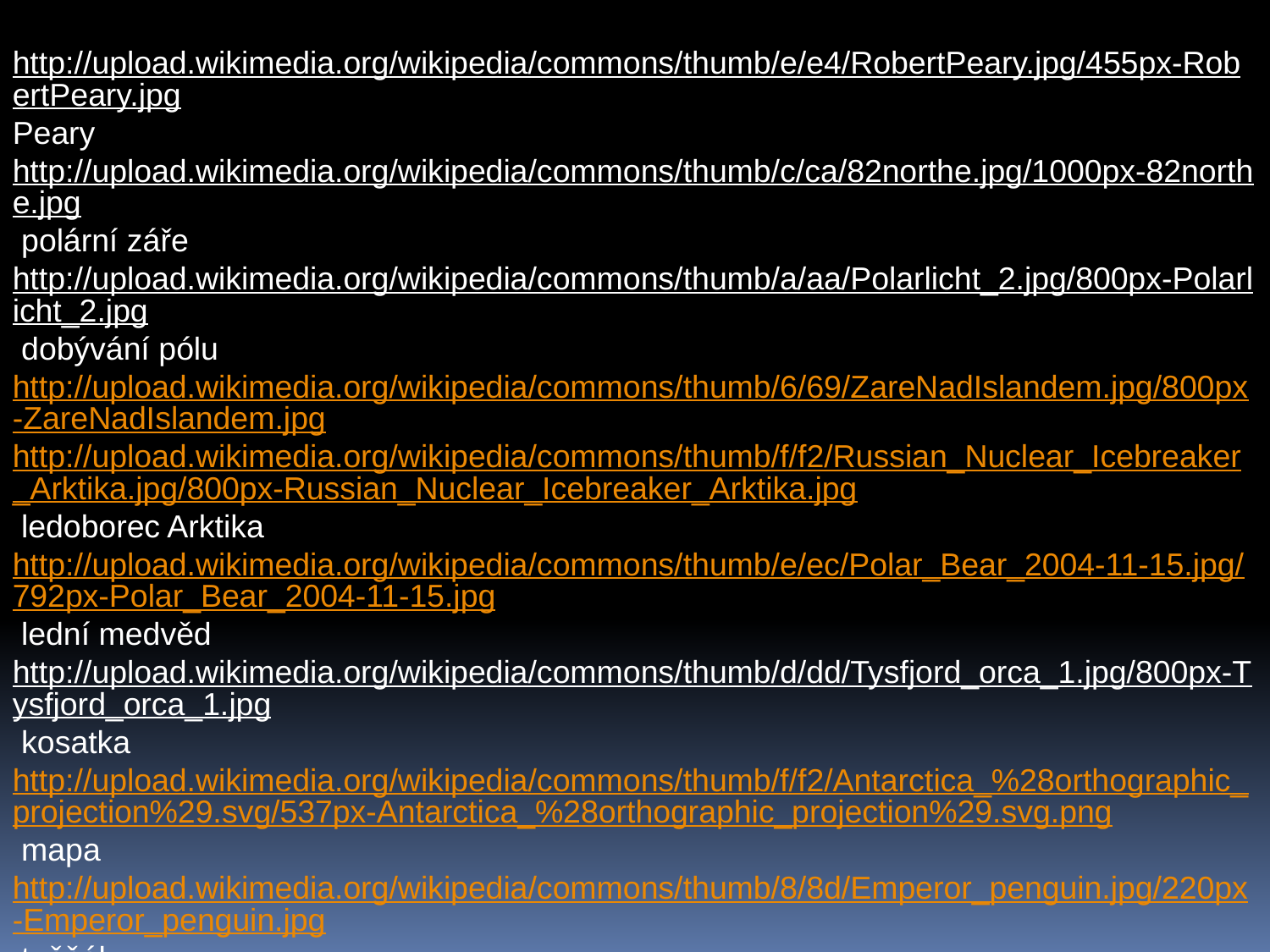

http://upload.wikimedia.org/wikipedia/commons/thumb/e/e4/RobertPeary.jpg/455px-RobertPeary.jpgPeary
http://upload.wikimedia.org/wikipedia/commons/thumb/c/ca/82northe.jpg/1000px-82northe.jpg polární záře
http://upload.wikimedia.org/wikipedia/commons/thumb/a/aa/Polarlicht_2.jpg/800px-Polarlicht_2.jpg dobývání pólu
http://upload.wikimedia.org/wikipedia/commons/thumb/6/69/ZareNadIslandem.jpg/800px-ZareNadIslandem.jpg
http://upload.wikimedia.org/wikipedia/commons/thumb/f/f2/Russian_Nuclear_Icebreaker_Arktika.jpg/800px-Russian_Nuclear_Icebreaker_Arktika.jpg ledoborec Arktika                       http://upload.wikimedia.org/wikipedia/commons/thumb/e/ec/Polar_Bear_2004-11-15.jpg/792px-Polar_Bear_2004-11-15.jpg lední medvěd
http://upload.wikimedia.org/wikipedia/commons/thumb/d/dd/Tysfjord_orca_1.jpg/800px-Tysfjord_orca_1.jpg kosatka
http://upload.wikimedia.org/wikipedia/commons/thumb/f/f2/Antarctica_%28orthographic_projection%29.svg/537px-Antarctica_%28orthographic_projection%29.svg.png mapa            http://upload.wikimedia.org/wikipedia/commons/thumb/8/8d/Emperor_penguin.jpg/220px-Emperor_penguin.jpg tučňák
http://upload.wikimedia.org/wikipedia/commons/thumb/6/62/Scott_of_the_Antarctic_crop.jpg/555px-Scott_of_the_Antarctic_crop.jpg Scott
http://upload.wikimedia.org/wikipedia/commons/thumb/7/7d/Nlc_amundsen.jpg/427px-Nlc_amundsen.jpg Amudsen